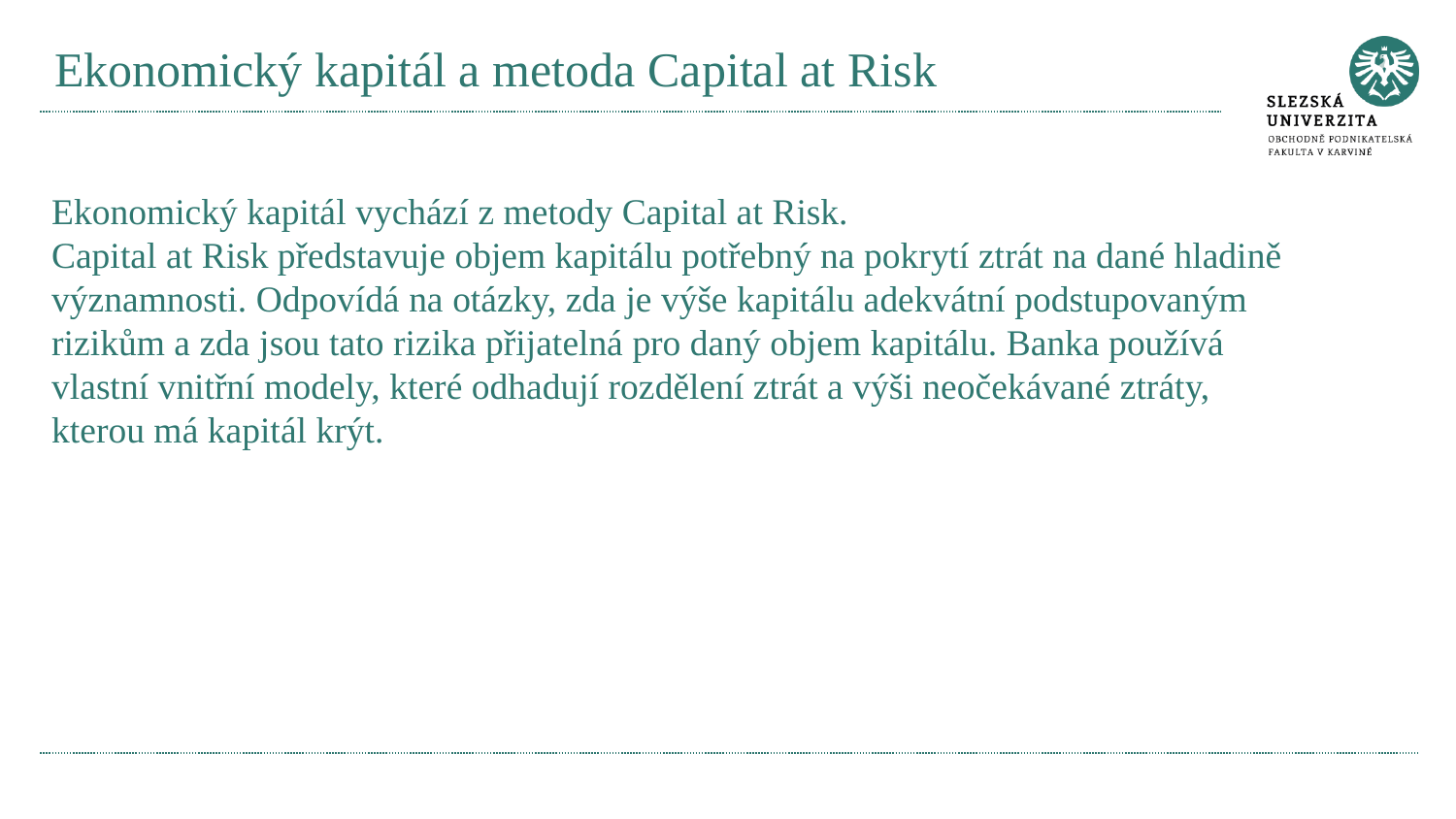

# Ekonomický kapitál a metoda Capital at Risk
Ekonomický kapitál vychází z metody Capital at Risk.
Capital at Risk představuje objem kapitálu potřebný na pokrytí ztrát na dané hladině významnosti. Odpovídá na otázky, zda je výše kapitálu adekvátní podstupovaným rizikům a zda jsou tato rizika přijatelná pro daný objem kapitálu. Banka používá vlastní vnitřní modely, které odhadují rozdělení ztrát a výši neočekávané ztráty, kterou má kapitál krýt.